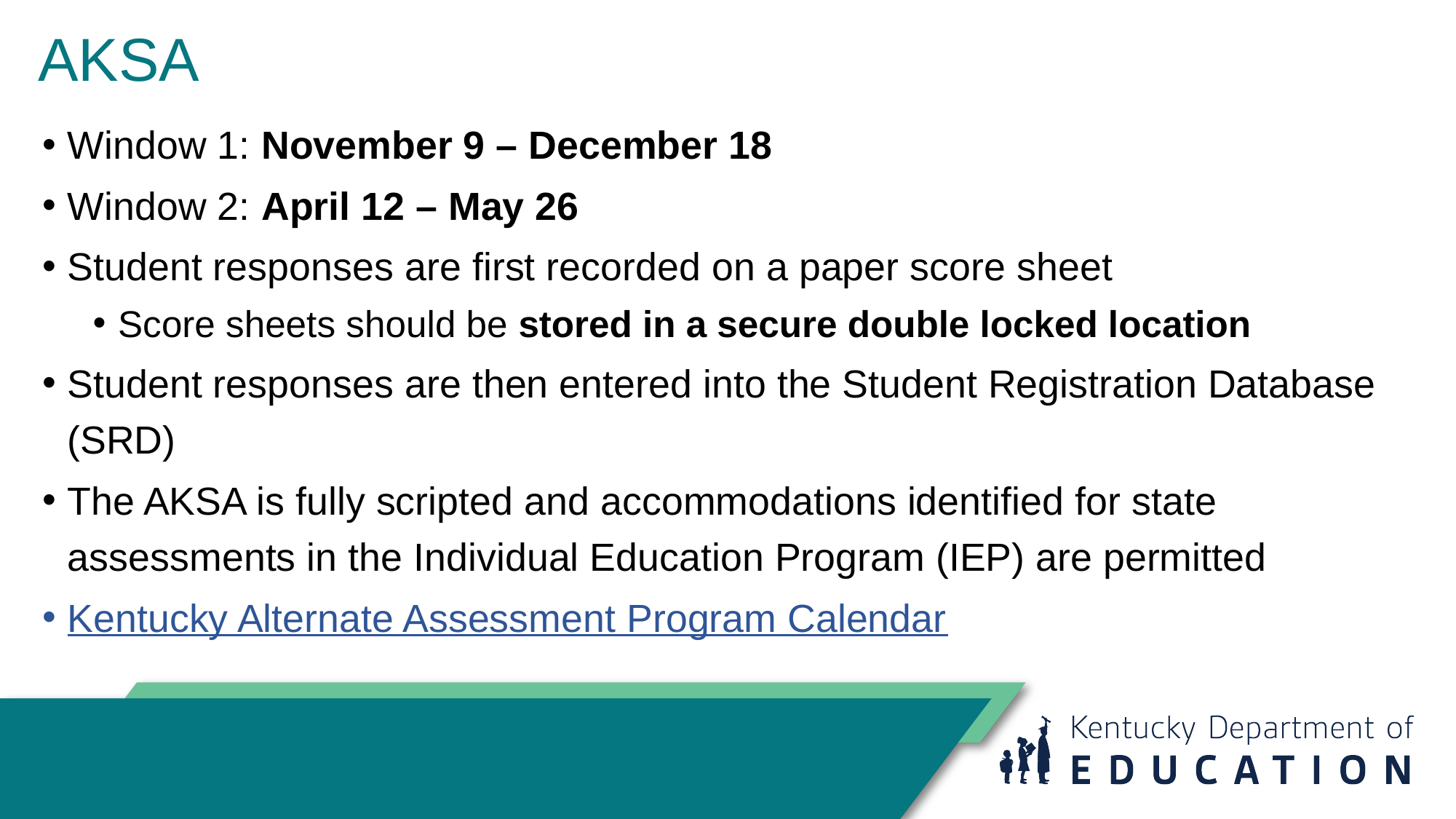

# AKSA
Window 1: November 9 – December 18
Window 2: April 12 – May 26
Student responses are first recorded on a paper score sheet
Score sheets should be stored in a secure double locked location
Student responses are then entered into the Student Registration Database (SRD)
The AKSA is fully scripted and accommodations identified for state assessments in the Individual Education Program (IEP) are permitted
Kentucky Alternate Assessment Program Calendar